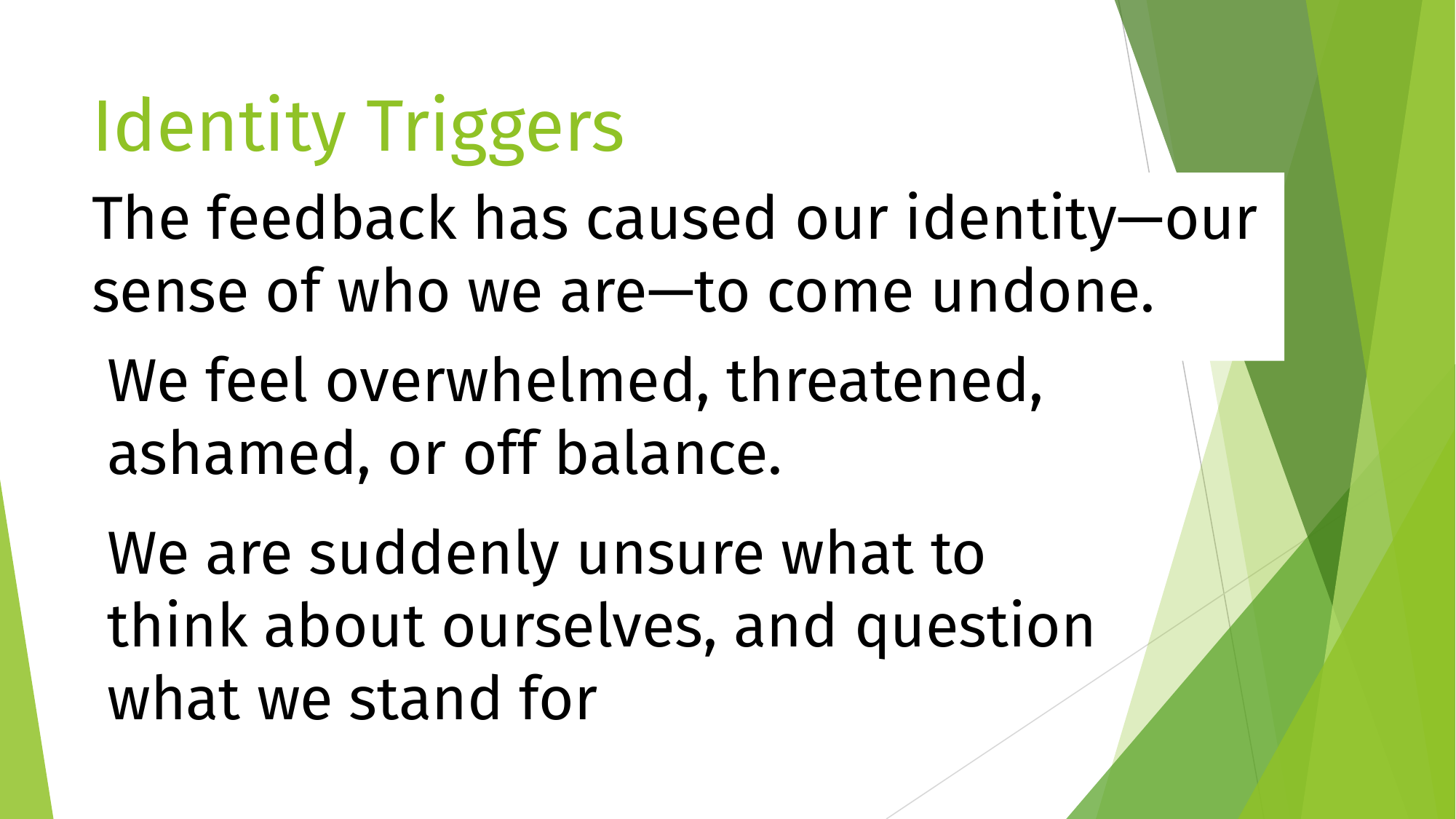

# Identity Triggers
The feedback has caused our identity—our sense of who we are—to come undone.
We feel overwhelmed, threatened, ashamed, or off balance.
We are suddenly unsure what to think about ourselves, and question what we stand for